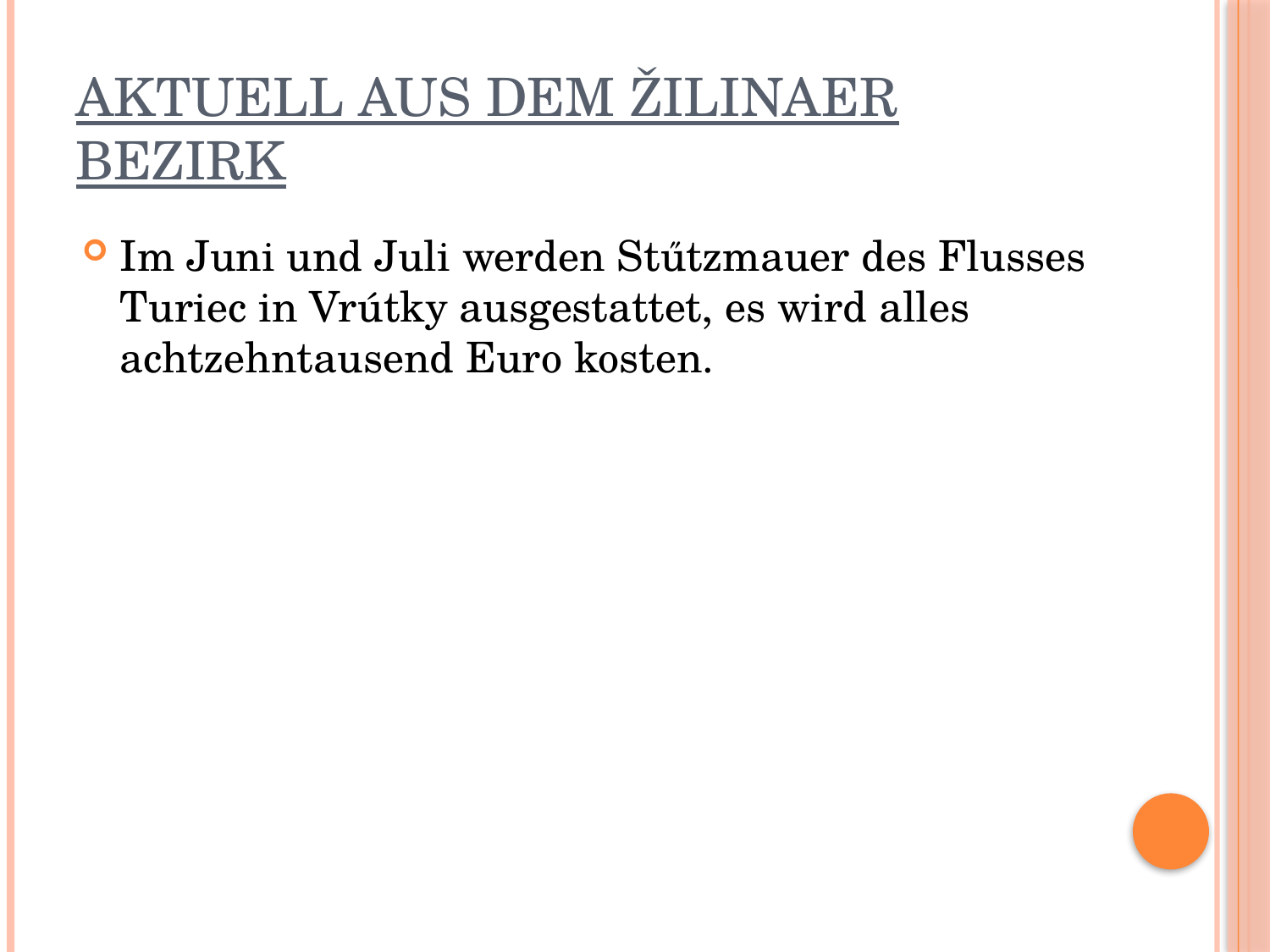

# Aktuell aus dem Žilinaer Bezirk
Im Juni und Juli werden Stűtzmauer des Flusses Turiec in Vrútky ausgestattet, es wird alles achtzehntausend Euro kosten.